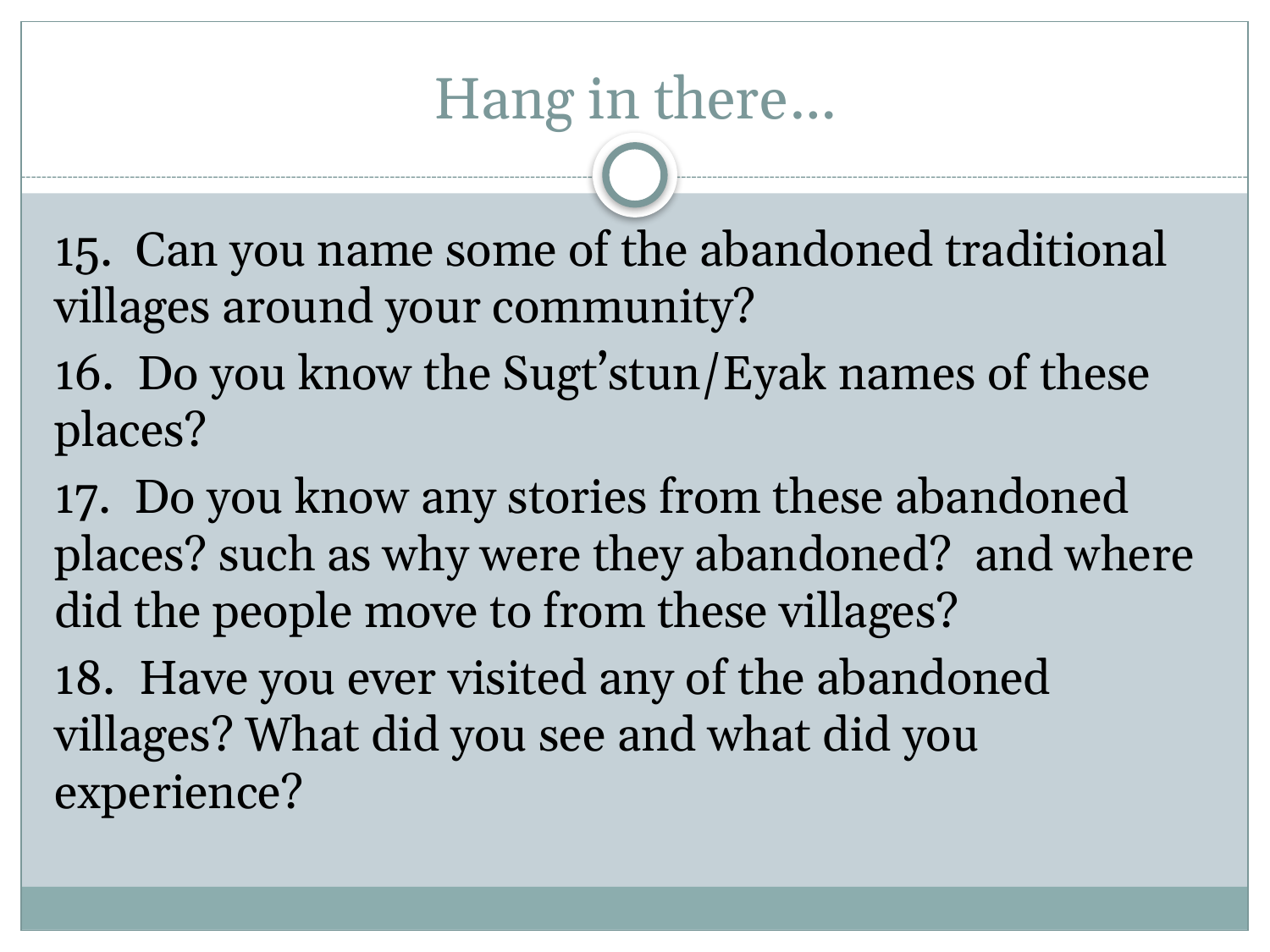

# Hang in there…
15.  Can you name some of the abandoned traditional villages around your community?
16.  Do you know the Sugt’stun/Eyak names of these places?
17.  Do you know any stories from these abandoned places? such as why were they abandoned?  and where did the people move to from these villages?
18.  Have you ever visited any of the abandoned villages? What did you see and what did you experience?